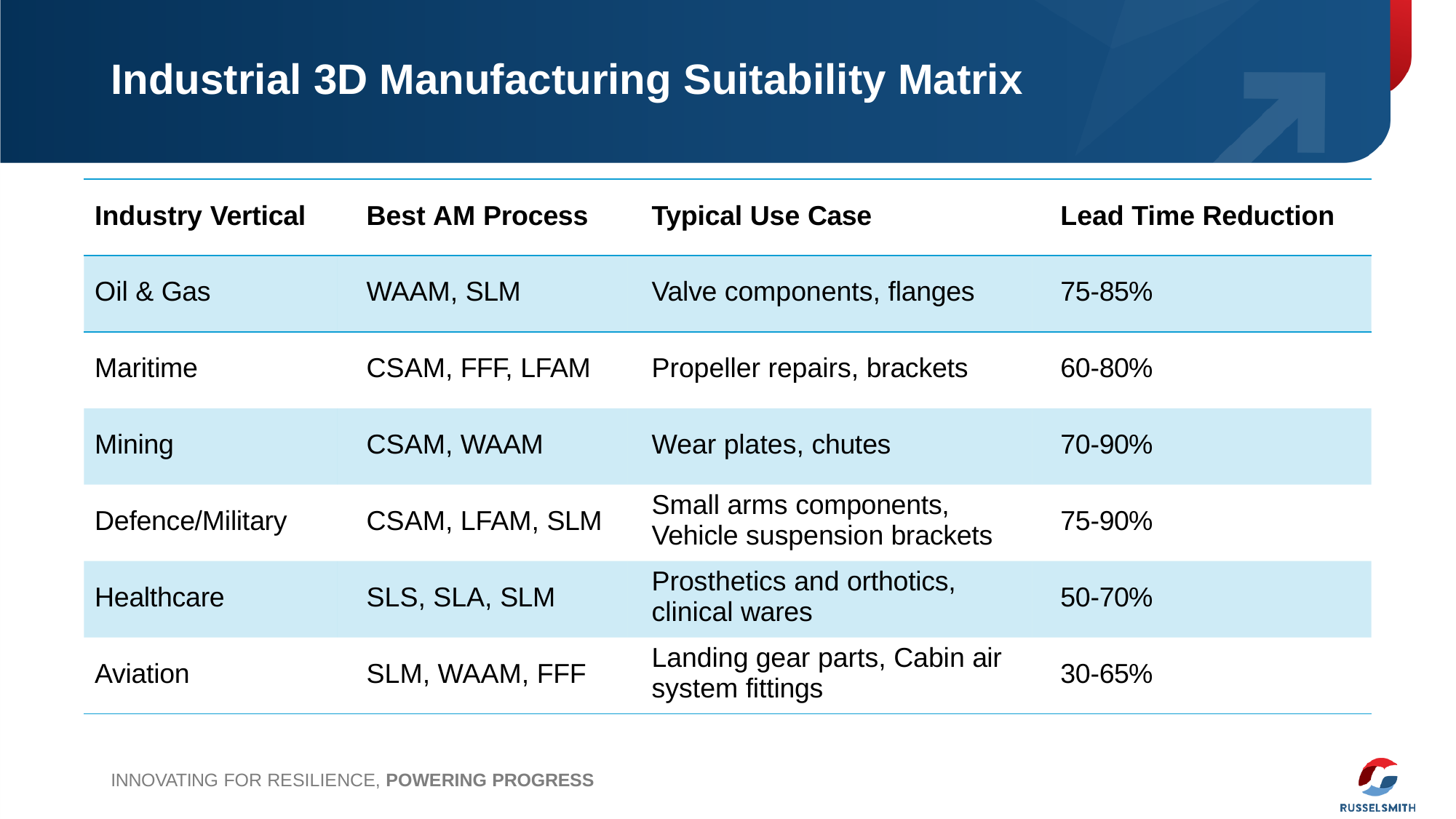

# Industrial 3D Manufacturing Suitability Matrix
| Industry Vertical | Best AM Process | Typical Use Case | Lead Time Reduction |
| --- | --- | --- | --- |
| Oil & Gas | WAAM, SLM | Valve components, flanges | 75-85% |
| Maritime | CSAM, FFF, LFAM | Propeller repairs, brackets | 60-80% |
| Mining | CSAM, WAAM | Wear plates, chutes | 70-90% |
| Defence/Military | CSAM, LFAM, SLM | Small arms components, Vehicle suspension brackets | 75-90% |
| Healthcare | SLS, SLA, SLM | Prosthetics and orthotics, clinical wares | 50-70% |
| Aviation | SLM, WAAM, FFF | Landing gear parts, Cabin air system fittings | 30-65% |
INNOVATING FOR RESILIENCE, POWERING PROGRESS